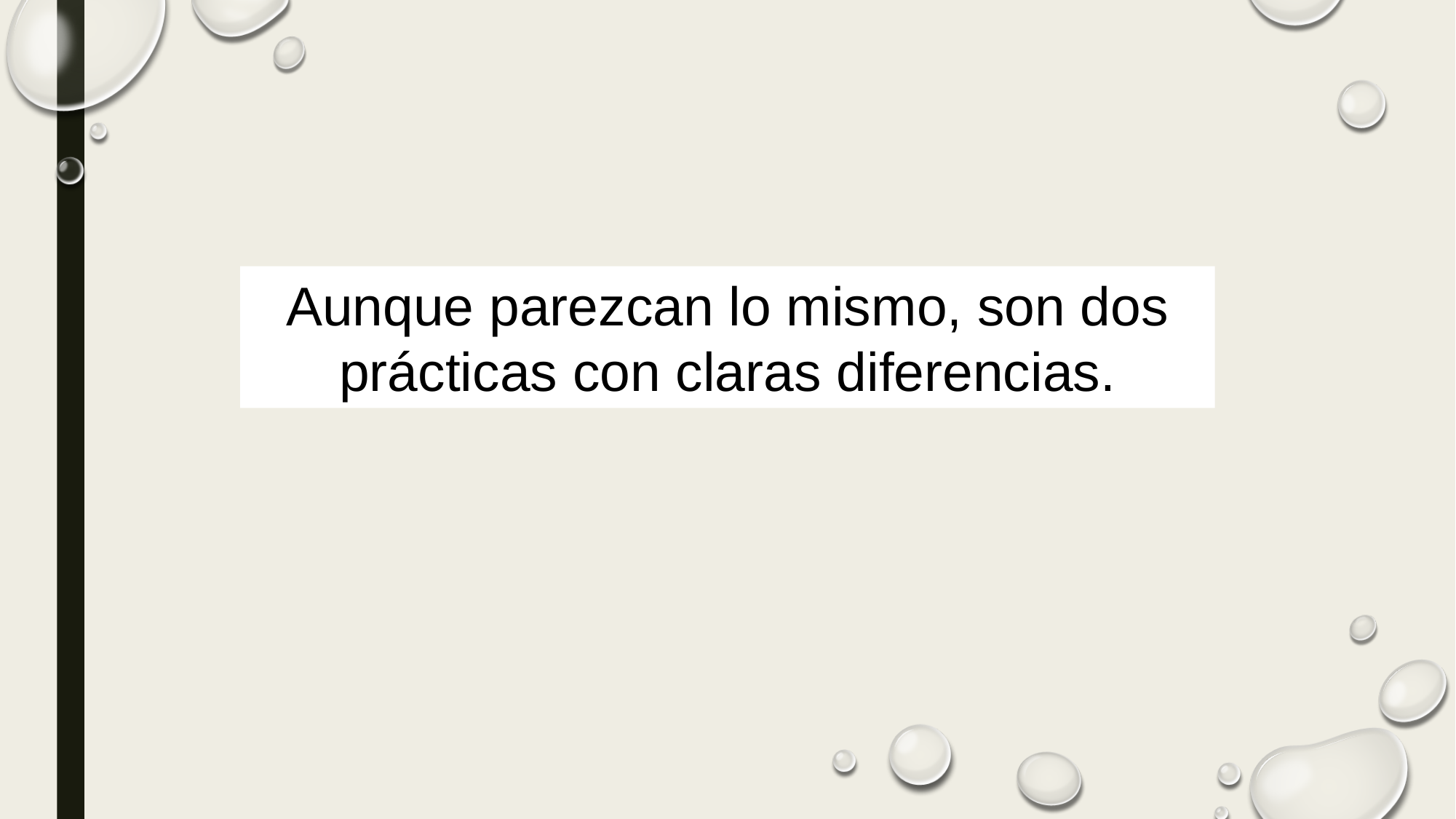

Aunque parezcan lo mismo, son dos prácticas con claras diferencias.